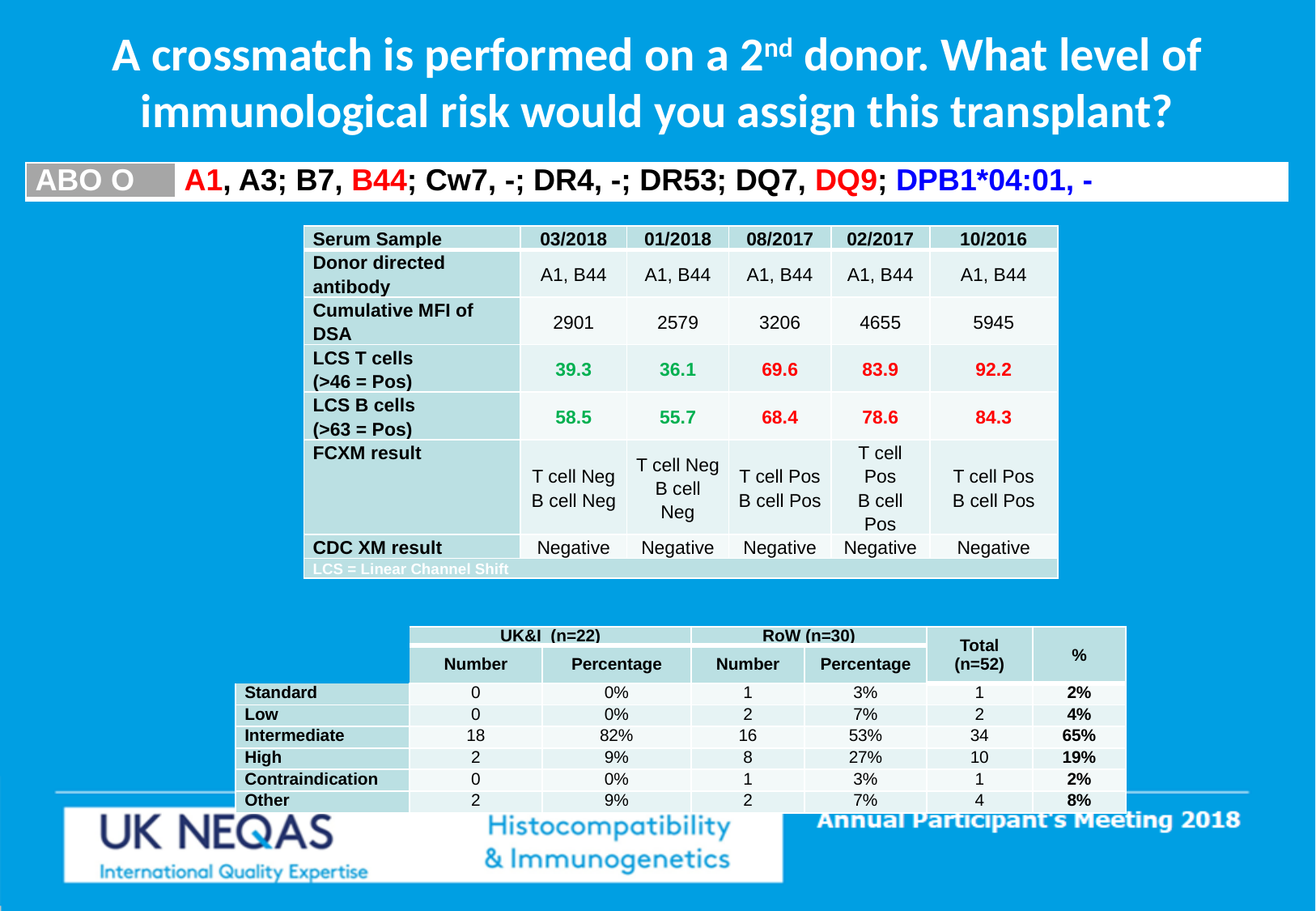

# A crossmatch is performed on a 2nd donor. What level of immunological risk would you assign this transplant?
| ABO O | A1, A3; B7, B44; Cw7, -; DR4, -; DR53; DQ7, DQ9; DPB1\*04:01, - |
| --- | --- |
| Serum Sample | 03/2018 | 01/2018 | 08/2017 | 02/2017 | 10/2016 |
| --- | --- | --- | --- | --- | --- |
| Donor directed antibody | A1, B44 | A1, B44 | A1, B44 | A1, B44 | A1, B44 |
| Cumulative MFI of DSA | 2901 | 2579 | 3206 | 4655 | 5945 |
| LCS T cells (>46 = Pos) | 39.3 | 36.1 | 69.6 | 83.9 | 92.2 |
| LCS B cells (>63 = Pos) | 58.5 | 55.7 | 68.4 | 78.6 | 84.3 |
| FCXM result | T cell Neg B cell Neg | T cell Neg B cell Neg | T cell Pos B cell Pos | T cell Pos B cell Pos | T cell Pos B cell Pos |
| CDC XM result | Negative | Negative | Negative | Negative | Negative |
| LCS = Linear Channel Shift |  |  |  |  |  |
|  | UK&I (n=22) |  | RoW (n=30) |  | Total (n=52) | % |
| --- | --- | --- | --- | --- | --- | --- |
|  | Number | Percentage | Number | Percentage |  |  |
| Standard | 0 | 0% | 1 | 3% | 1 | 2% |
| Low | 0 | 0% | 2 | 7% | 2 | 4% |
| Intermediate | 18 | 82% | 16 | 53% | 34 | 65% |
| High | 2 | 9% | 8 | 27% | 10 | 19% |
| Contraindication | 0 | 0% | 1 | 3% | 1 | 2% |
| Other | 2 | 9% | 2 | 7% | 4 | 8% |